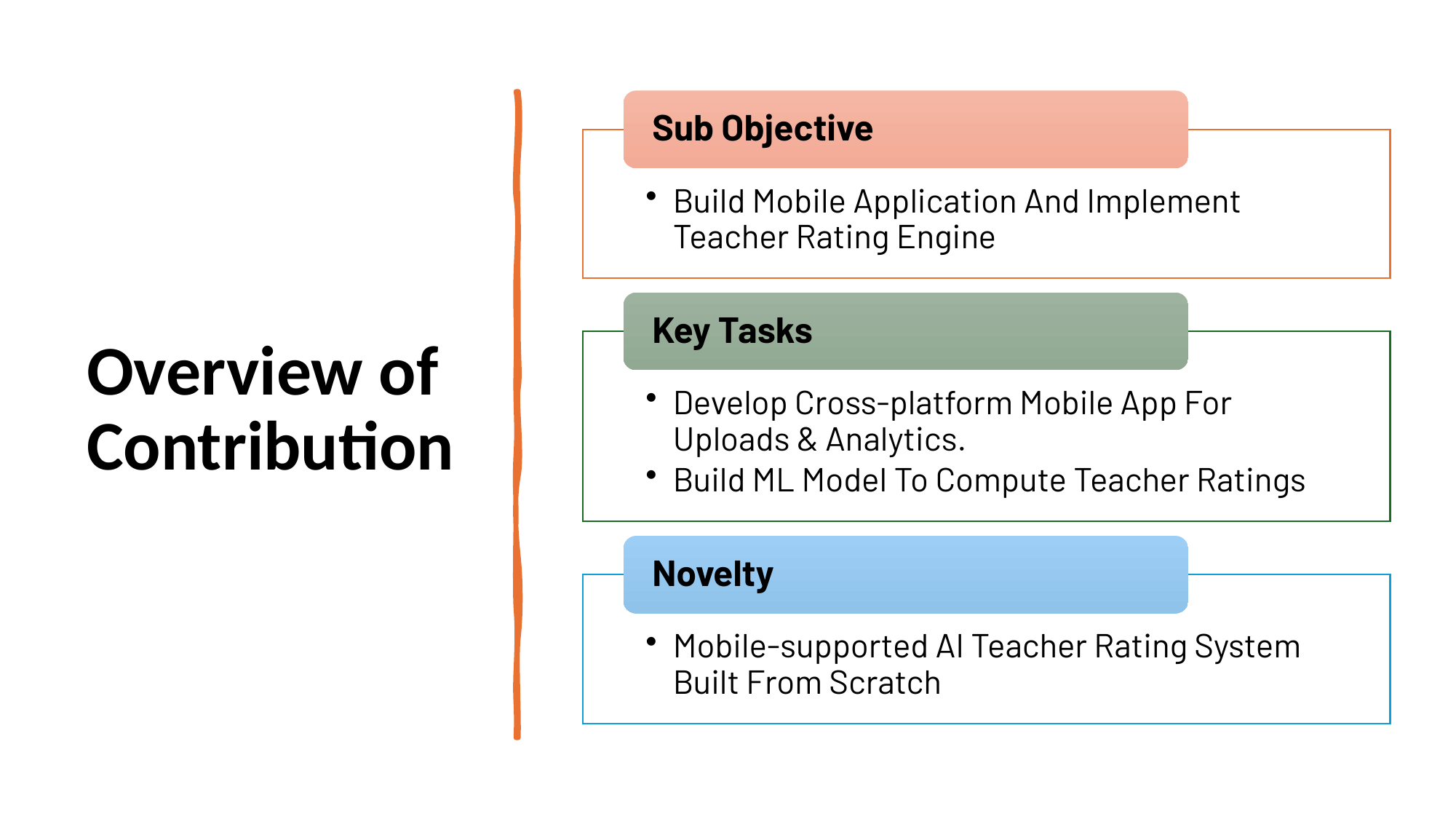

Build Mobile Application And Implement Teacher Rating Engine
Sub Objective
Develop Cross-platform Mobile App For Uploads & Analytics.
Build ML Model To Compute Teacher Ratings
Key Tasks
Mobile-supported AI Teacher Rating System Built From Scratch
Novelty
# Overview of Contribution